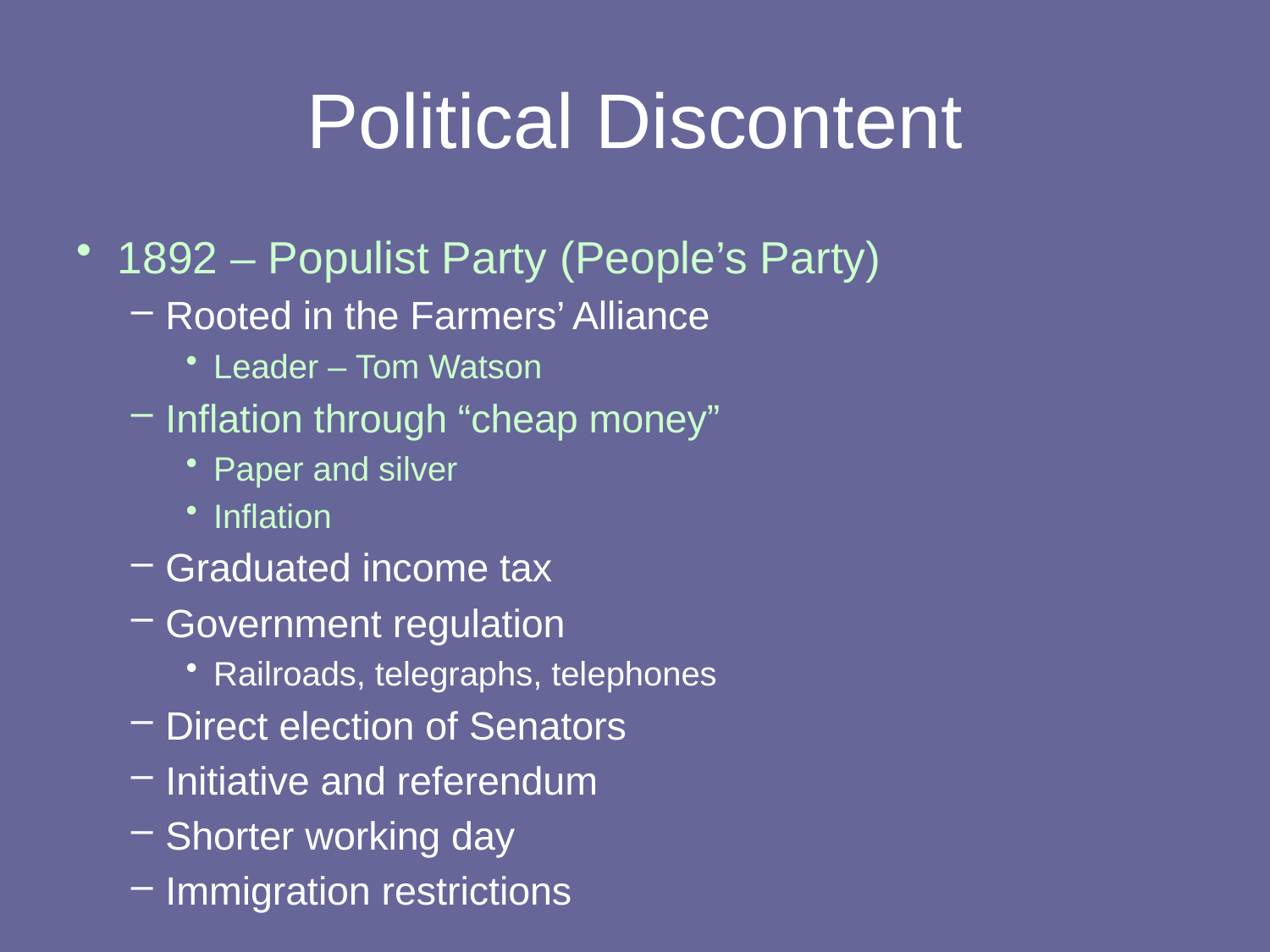

# Political Discontent
1892 – Populist Party (People’s Party)
Rooted in the Farmers’ Alliance
Leader – Tom Watson
Inflation through “cheap money”
Paper and silver
Inflation
Graduated income tax
Government regulation
Railroads, telegraphs, telephones
Direct election of Senators
Initiative and referendum
Shorter working day
Immigration restrictions